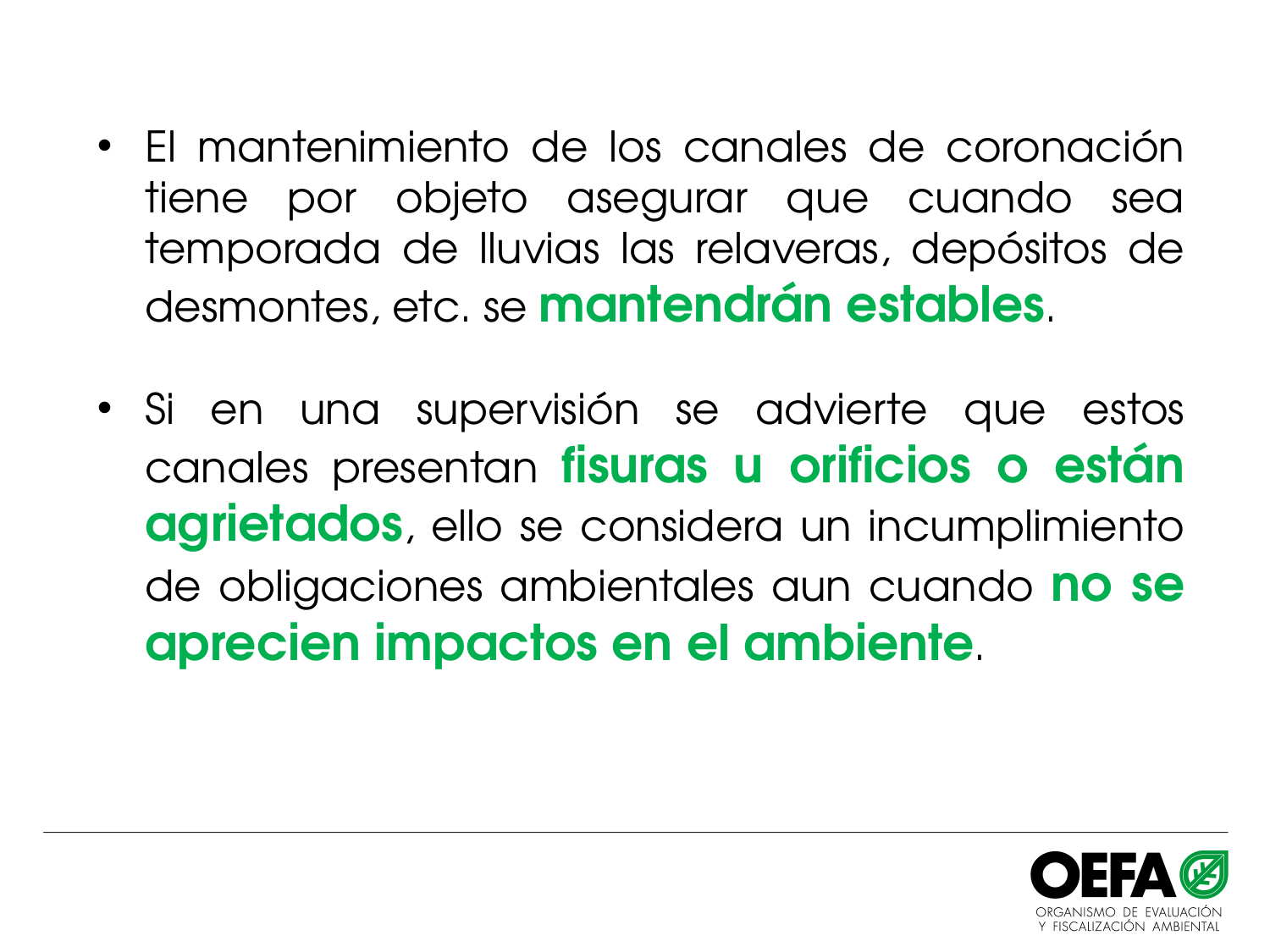

El mantenimiento de los canales de coronación tiene por objeto asegurar que cuando sea temporada de lluvias las relaveras, depósitos de desmontes, etc. se mantendrán estables.

Si en una supervisión se advierte que estos canales presentan fisuras u orificios o están agrietados, ello se considera un incumplimiento de obligaciones ambientales aun cuando no se aprecien impactos en el ambiente.